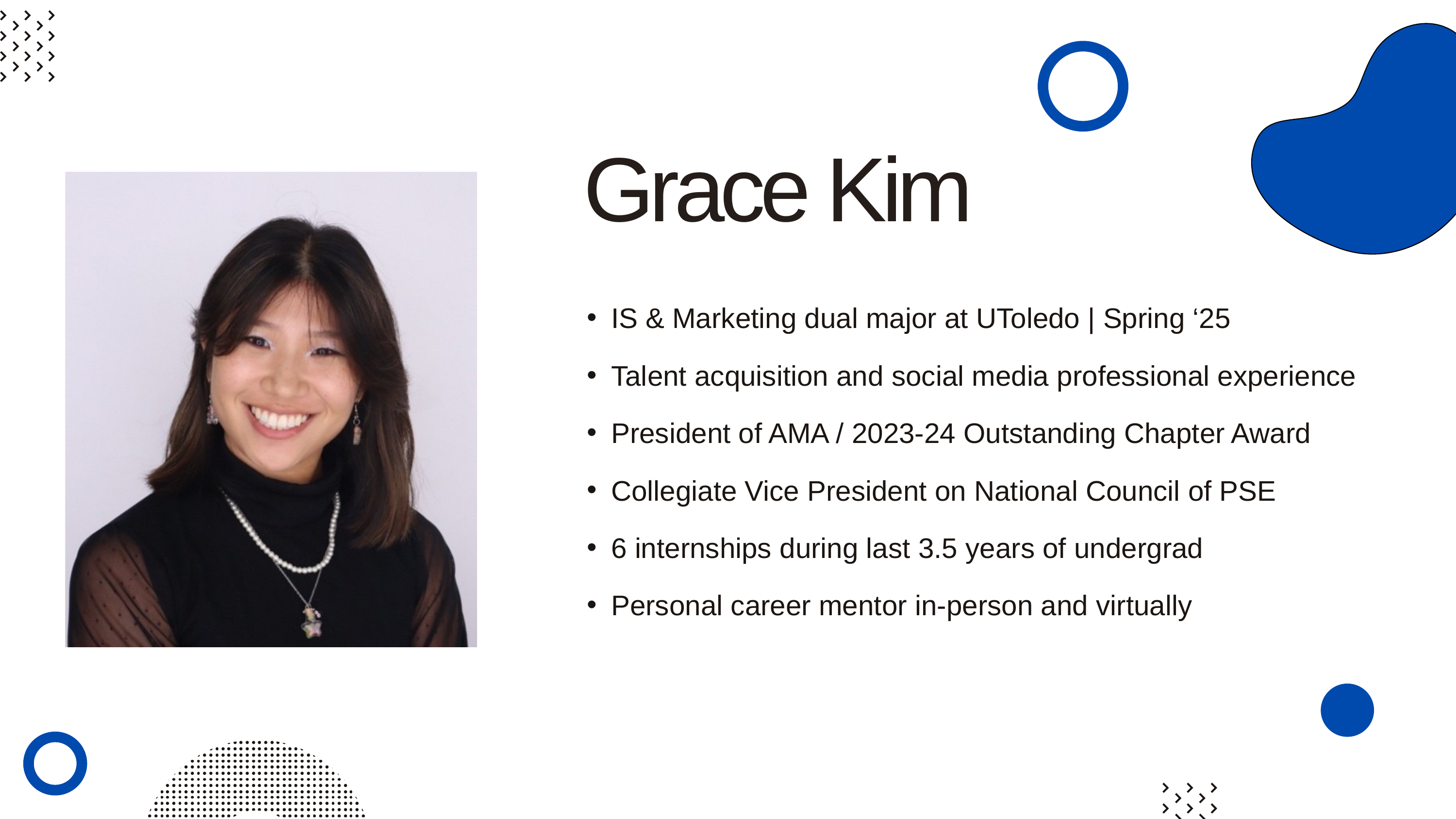

Grace Kim

IS & Marketing dual major at UToledo | Spring ‘25
Talent acquisition and social media professional experience
President of AMA / 2023-24 Outstanding Chapter Award
Collegiate Vice President on National Council of PSE
6 internships during last 3.5 years of undergrad
Personal career mentor in-person and virtually